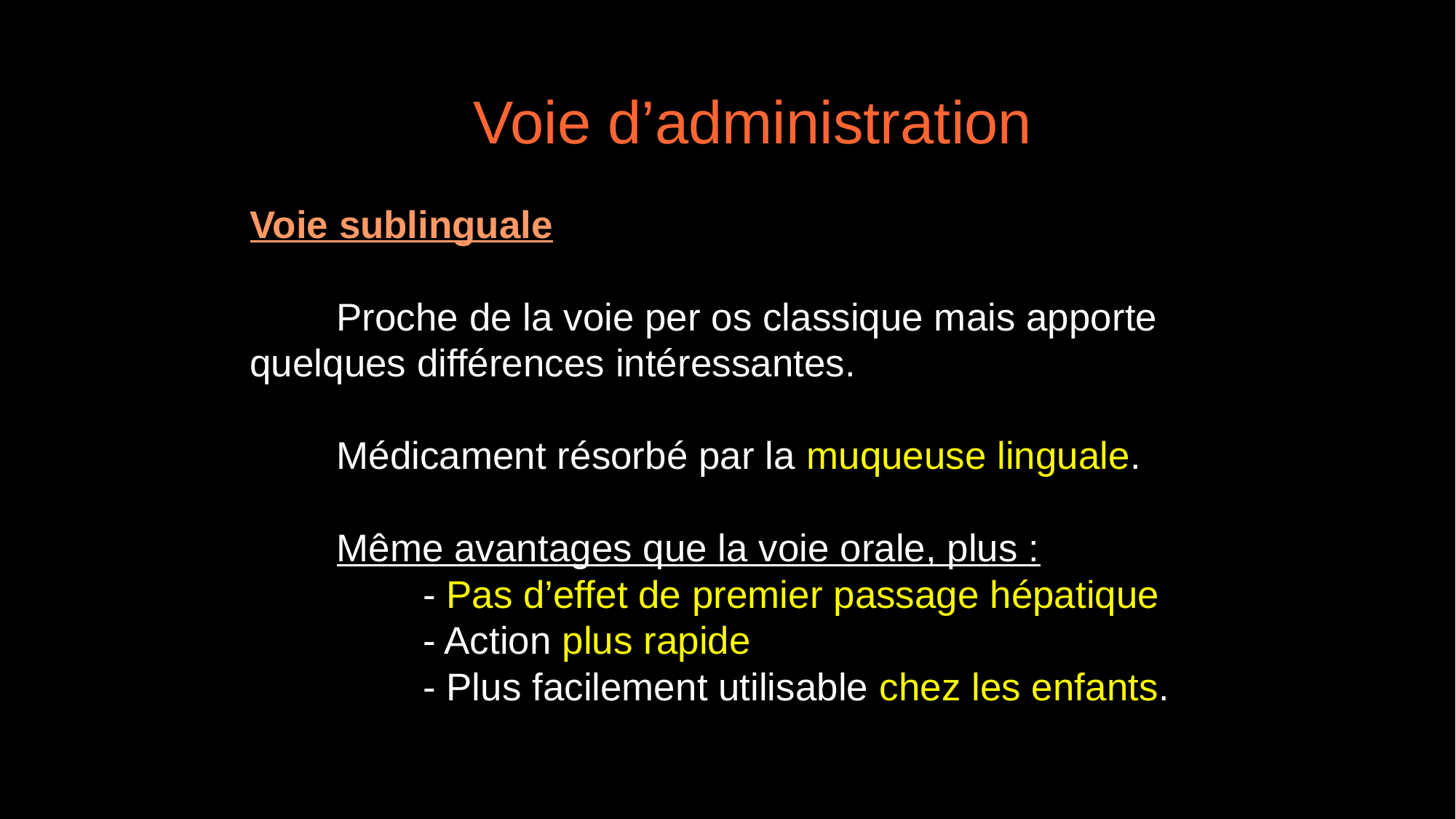

Voie d’administration
Voie sublinguale

	Proche de la voie per os classique mais apporte quelques différences intéressantes.

	Médicament résorbé par la muqueuse linguale.

	Même avantages que la voie orale, plus :
		- Pas d’effet de premier passage hépatique
		- Action plus rapide
		- Plus facilement utilisable chez les enfants.